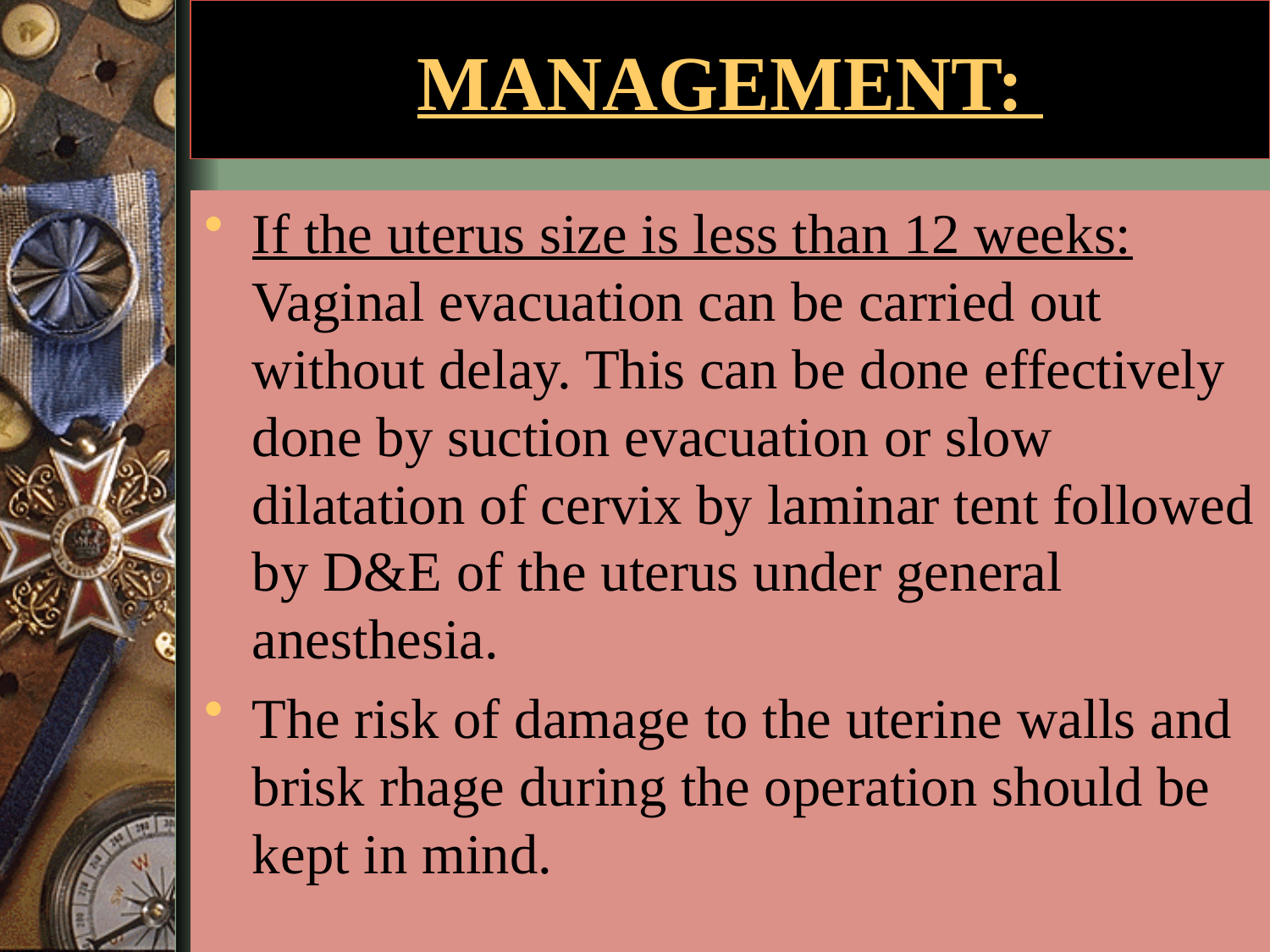

# MANAGEMENT:
If the uterus size is less than 12 weeks: Vaginal evacuation can be carried out without delay. This can be done effectively done by suction evacuation or slow dilatation of cervix by laminar tent followed by D&E of the uterus under general anesthesia.
The risk of damage to the uterine walls and brisk rhage during the operation should be kept in mind.